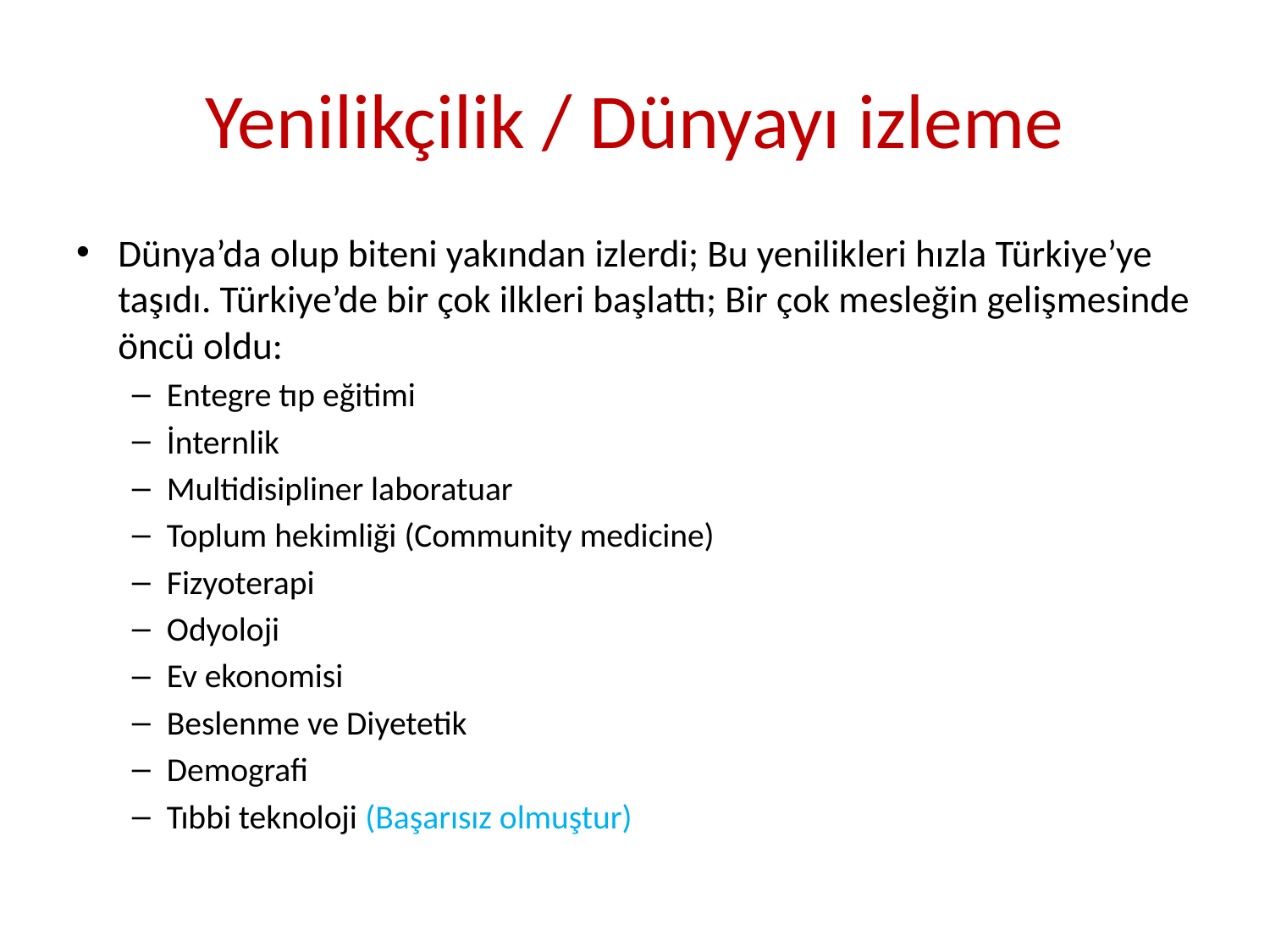

# Yenilikçilik / Dünyayı izleme
Dünya’da olup biteni yakından izlerdi; Bu yenilikleri hızla Türkiye’ye taşıdı. Türkiye’de bir çok ilkleri başlattı; Bir çok mesleğin gelişmesinde öncü oldu:
Entegre tıp eğitimi
İnternlik
Multidisipliner laboratuar
Toplum hekimliği (Community medicine)
Fizyoterapi
Odyoloji
Ev ekonomisi
Beslenme ve Diyetetik
Demografi
Tıbbi teknoloji (Başarısız olmuştur)